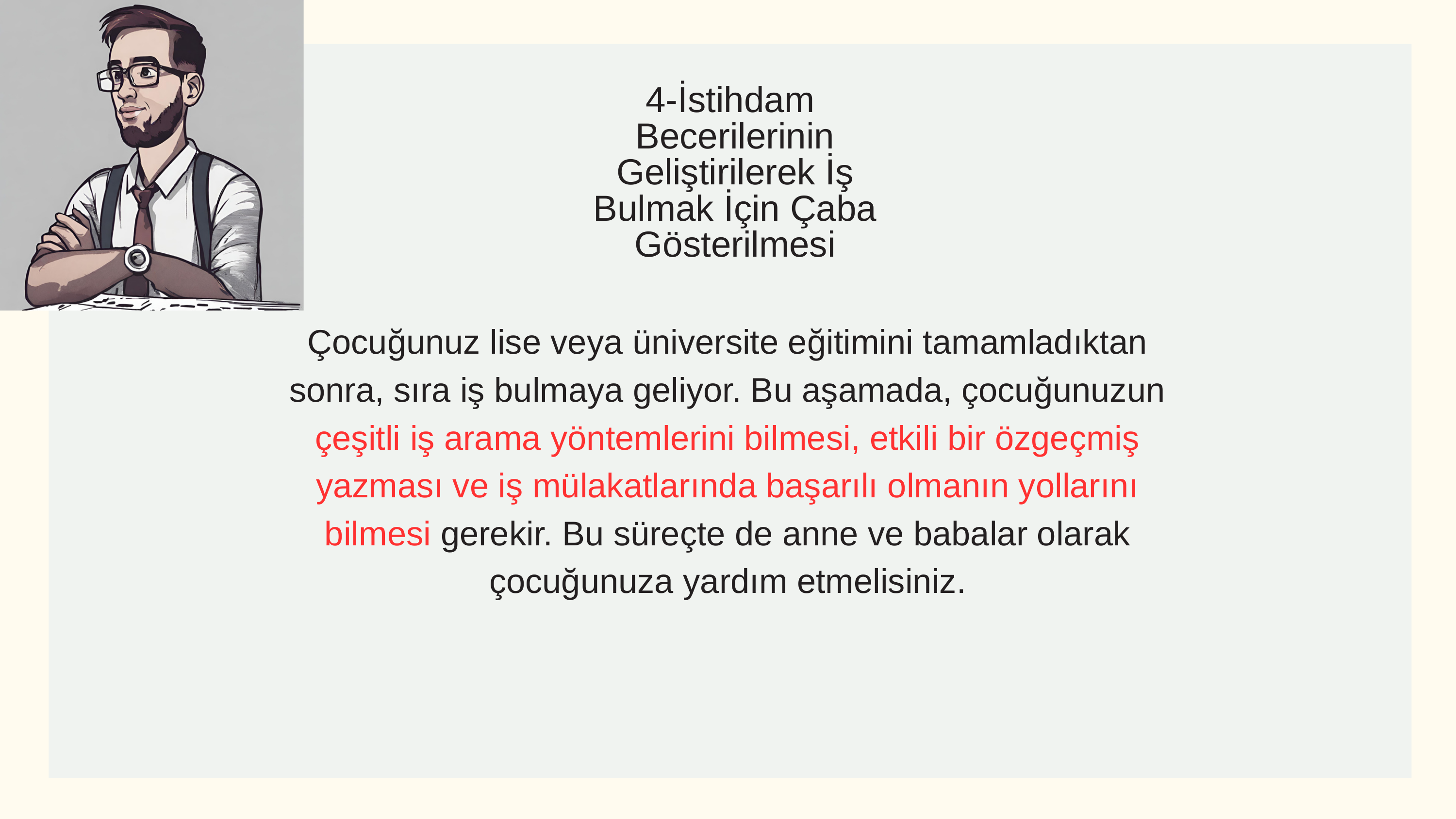

4-İstihdam

 Becerilerinin

 Geliştirilerek İş

 Bulmak İçin Çaba

 Gösterilmesi
Çocuğunuz lise veya üniversite eğitimini tamamladıktan
sonra, sıra iş bulmaya geliyor. Bu aşamada, çocuğunuzun
çeşitli iş arama yöntemlerini bilmesi, etkili bir özgeçmiş
yazması ve iş mülakatlarında başarılı olmanın yollarını
bilmesi gerekir. Bu süreçte de anne ve babalar olarak
çocuğunuza yardım etmelisiniz.